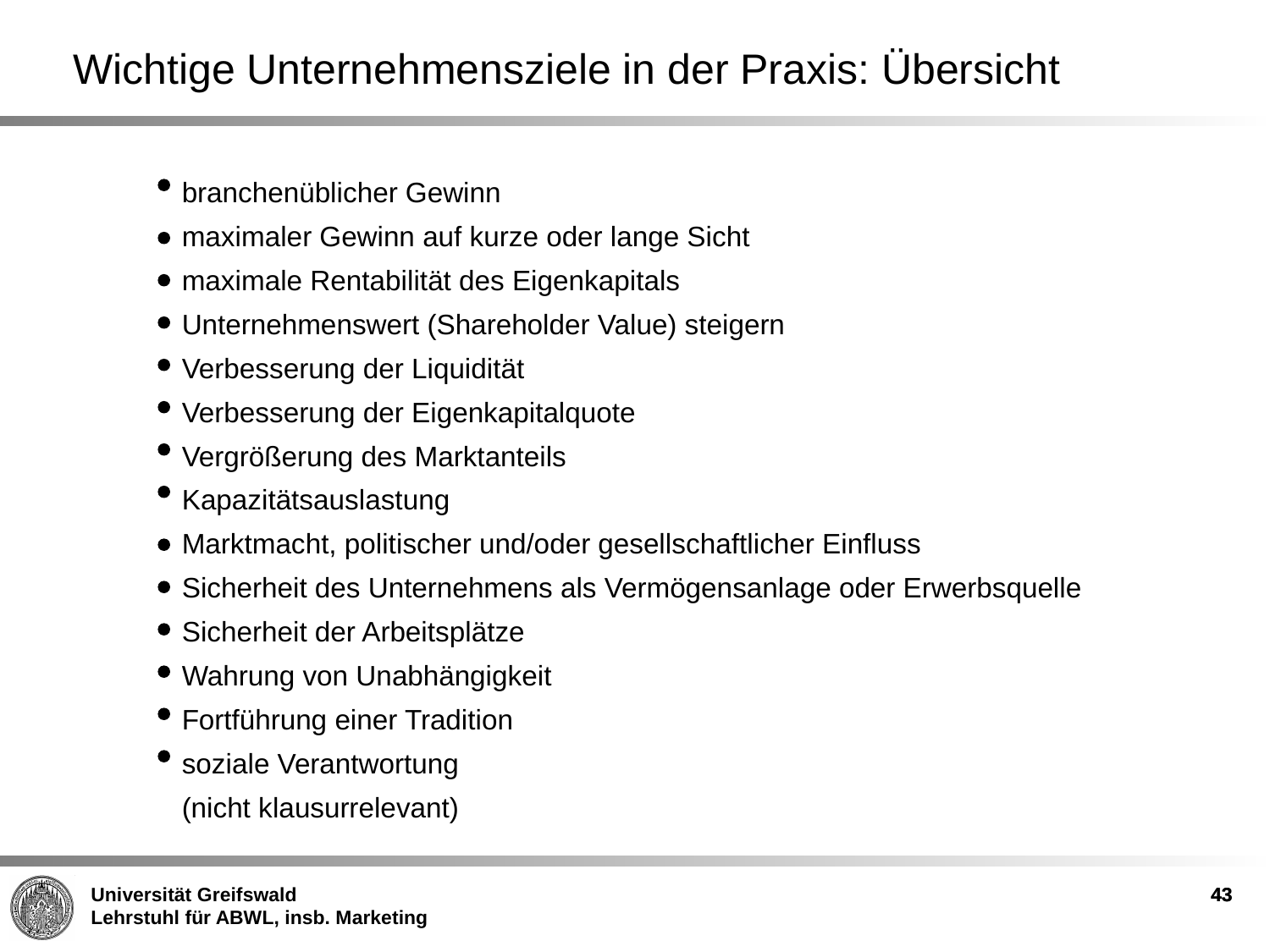

Wichtige Unternehmensziele in der Praxis: Übersicht

branchenüblicher Gewinn
maximaler Gewinn auf kurze oder lange Sicht
maximale Rentabilität des Eigenkapitals
Unternehmenswert (Shareholder Value) steigern
Verbesserung der Liquidität
Verbesserung der Eigenkapitalquote
Vergrößerung des Marktanteils
Kapazitätsauslastung
Marktmacht, politischer und/oder gesellschaftlicher Einfluss
Sicherheit des Unternehmens als Vermögensanlage oder Erwerbsquelle
Sicherheit der Arbeitsplätze
Wahrung von Unabhängigkeit
Fortführung einer Tradition
soziale Verantwortung
(nicht klausurrelevant)

43
43